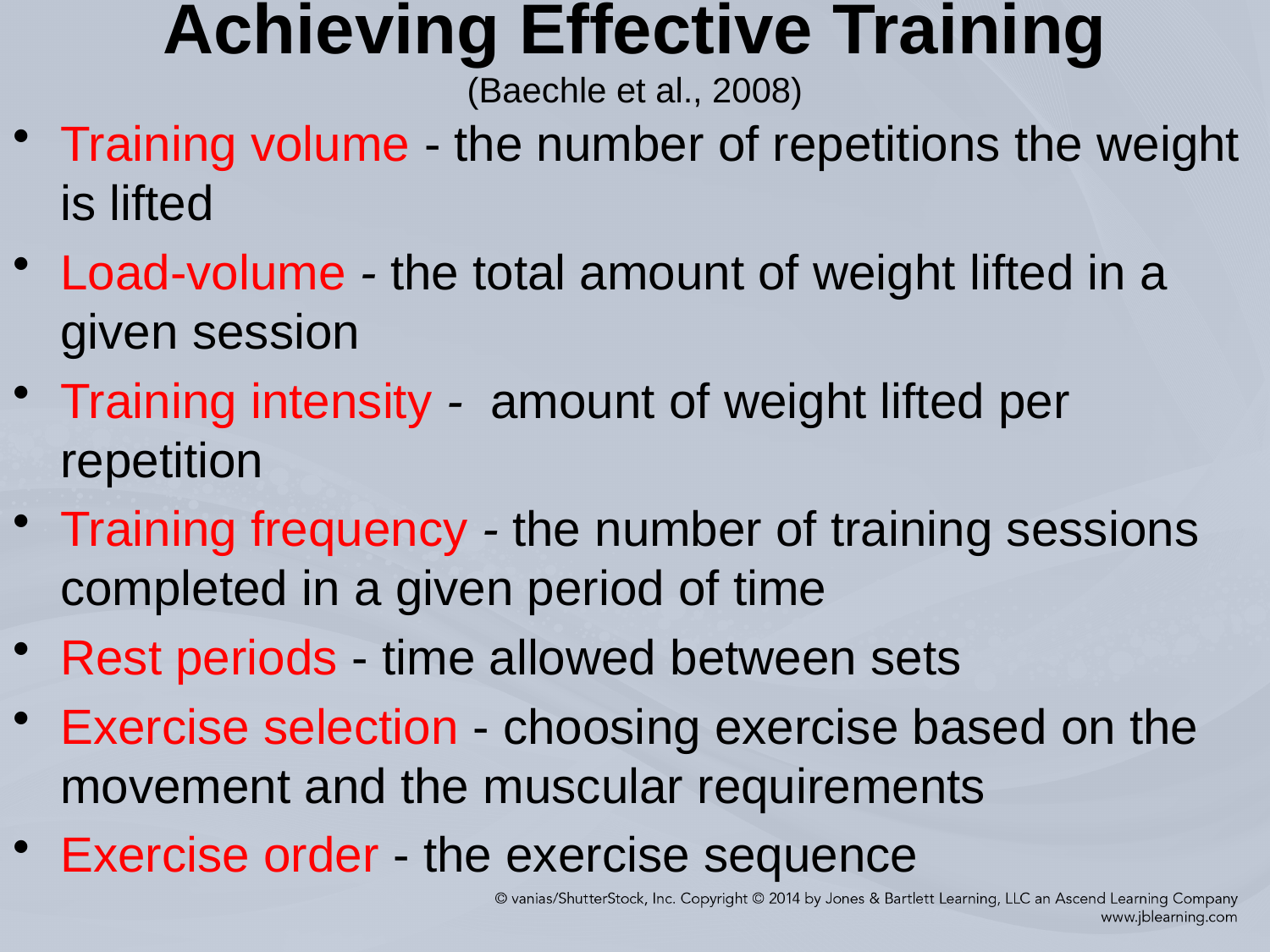

# Achieving Effective Training (Baechle et al., 2008)
Training volume - the number of repetitions the weight is lifted
Load-volume - the total amount of weight lifted in a given session
Training intensity -  amount of weight lifted per repetition
Training frequency - the number of training sessions completed in a given period of time
Rest periods - time allowed between sets
Exercise selection - choosing exercise based on the movement and the muscular requirements
Exercise order - the exercise sequence